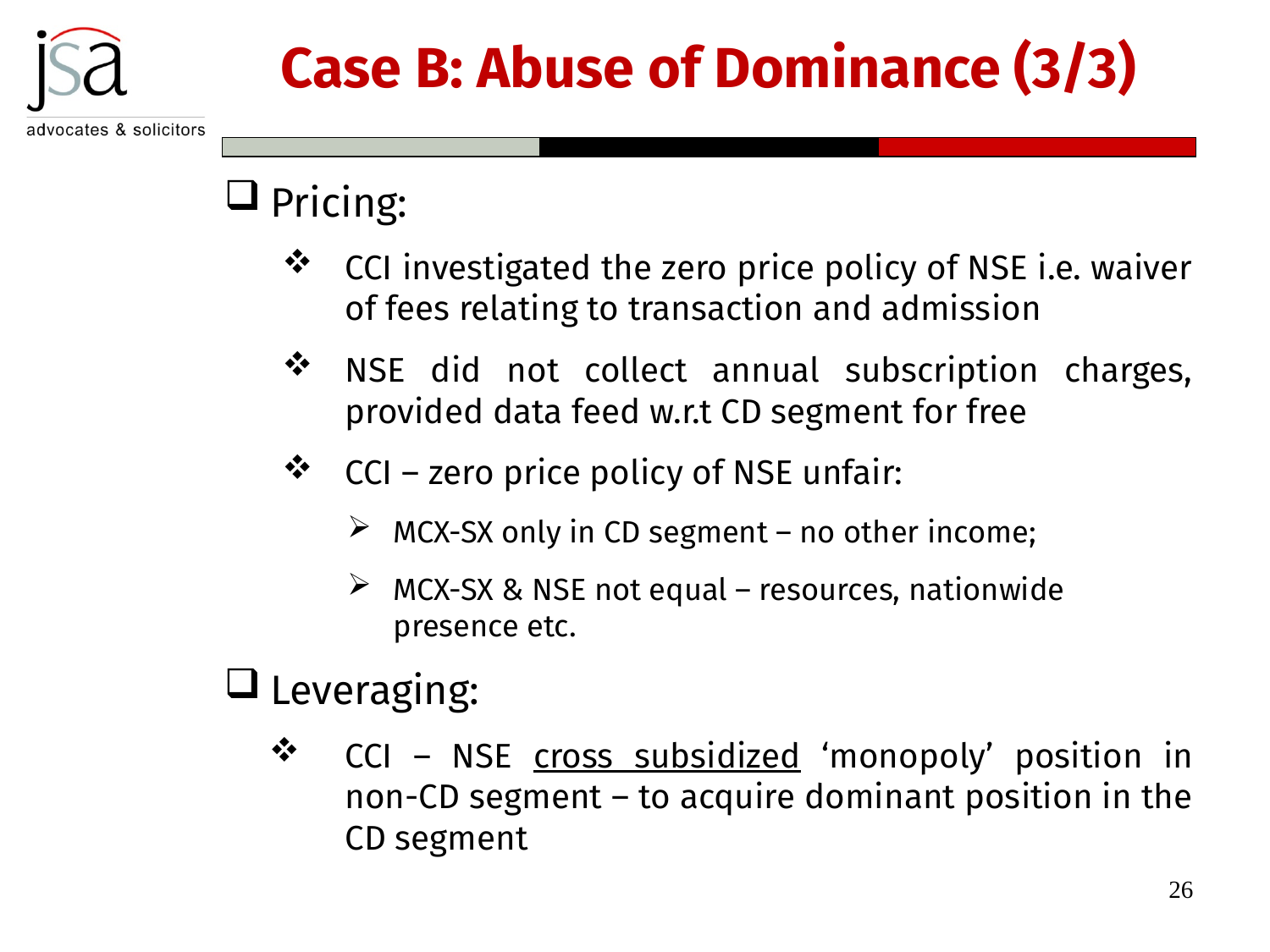

# Case B: Abuse of Dominance (3/3)

Pricing:
CCI investigated the zero price policy of NSE i.e. waiver of fees relating to transaction and admission
NSE did not collect annual subscription charges, provided data feed w.r.t CD segment for free
CCI – zero price policy of NSE unfair:
MCX-SX only in CD segment – no other income;
MCX-SX & NSE not equal – resources, nationwide presence etc.
Leveraging:
CCI – NSE cross subsidized ‘monopoly’ position in non-CD segment – to acquire dominant position in the CD segment
26